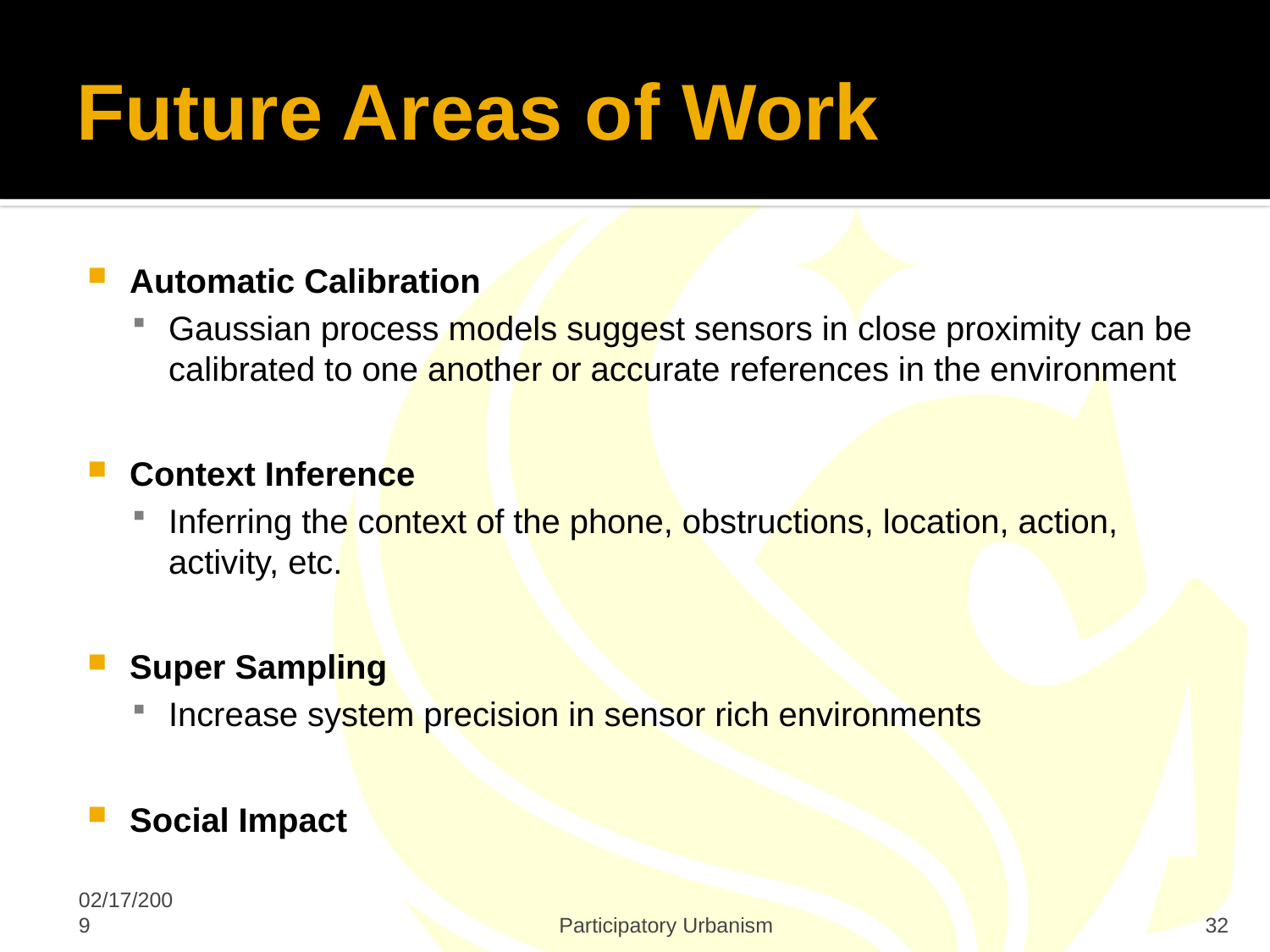

# Future Areas of Work
Automatic Calibration
Gaussian process models suggest sensors in close proximity can be calibrated to one another or accurate references in the environment

Context Inference
Inferring the context of the phone, obstructions, location, action, activity, etc.

Super Sampling
Increase system precision in sensor rich environments

Social Impact
02/17/2009
Participatory Urbanism
32